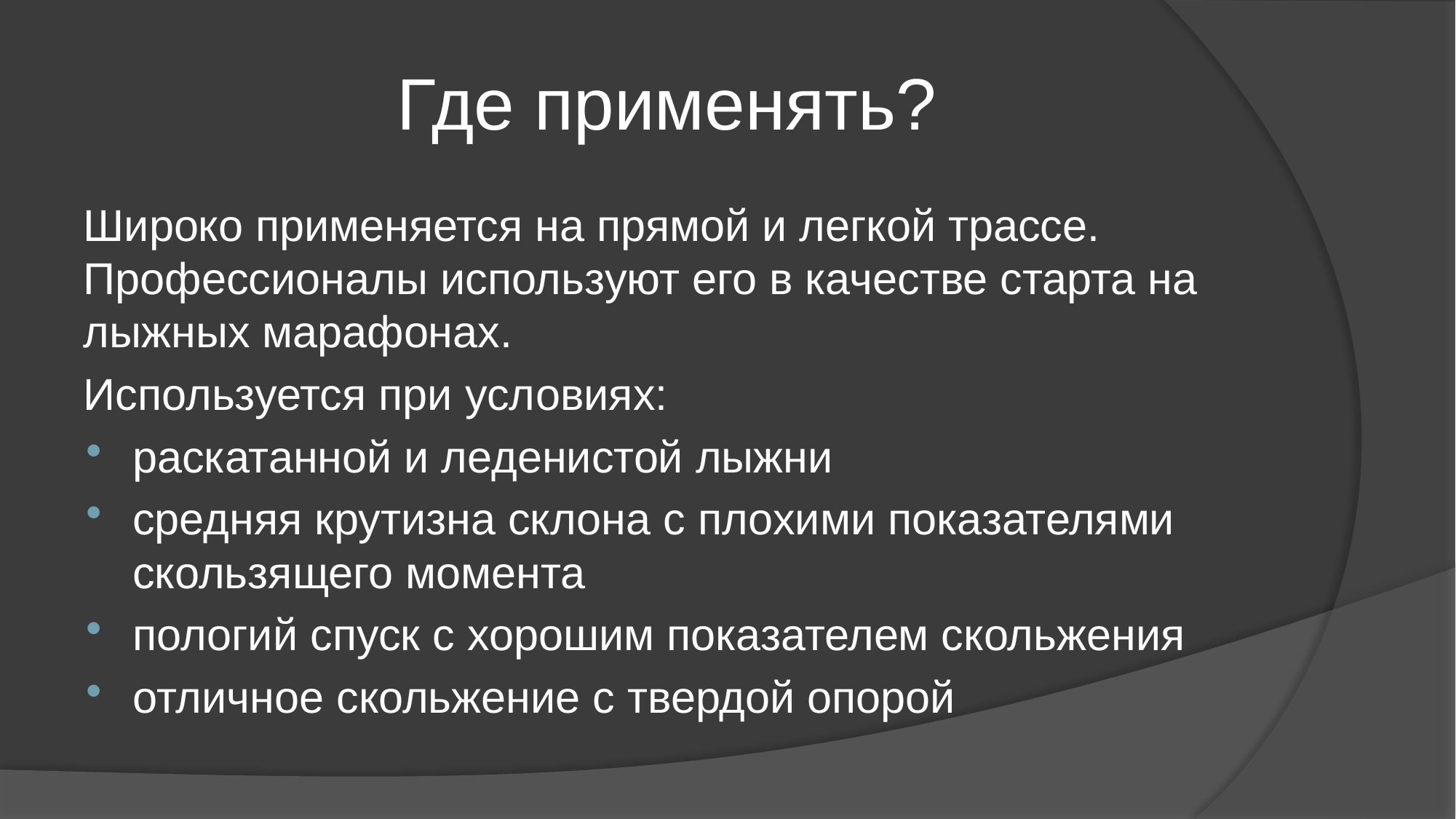

# Где применять?
Широко применяется на прямой и легкой трассе. Профессионалы используют его в качестве старта на лыжных марафонах.
Используется при условиях:
раскатанной и леденистой лыжни
средняя крутизна склона с плохими показателями скользящего момента
пологий спуск с хорошим показателем скольжения
отличное скольжение с твердой опорой